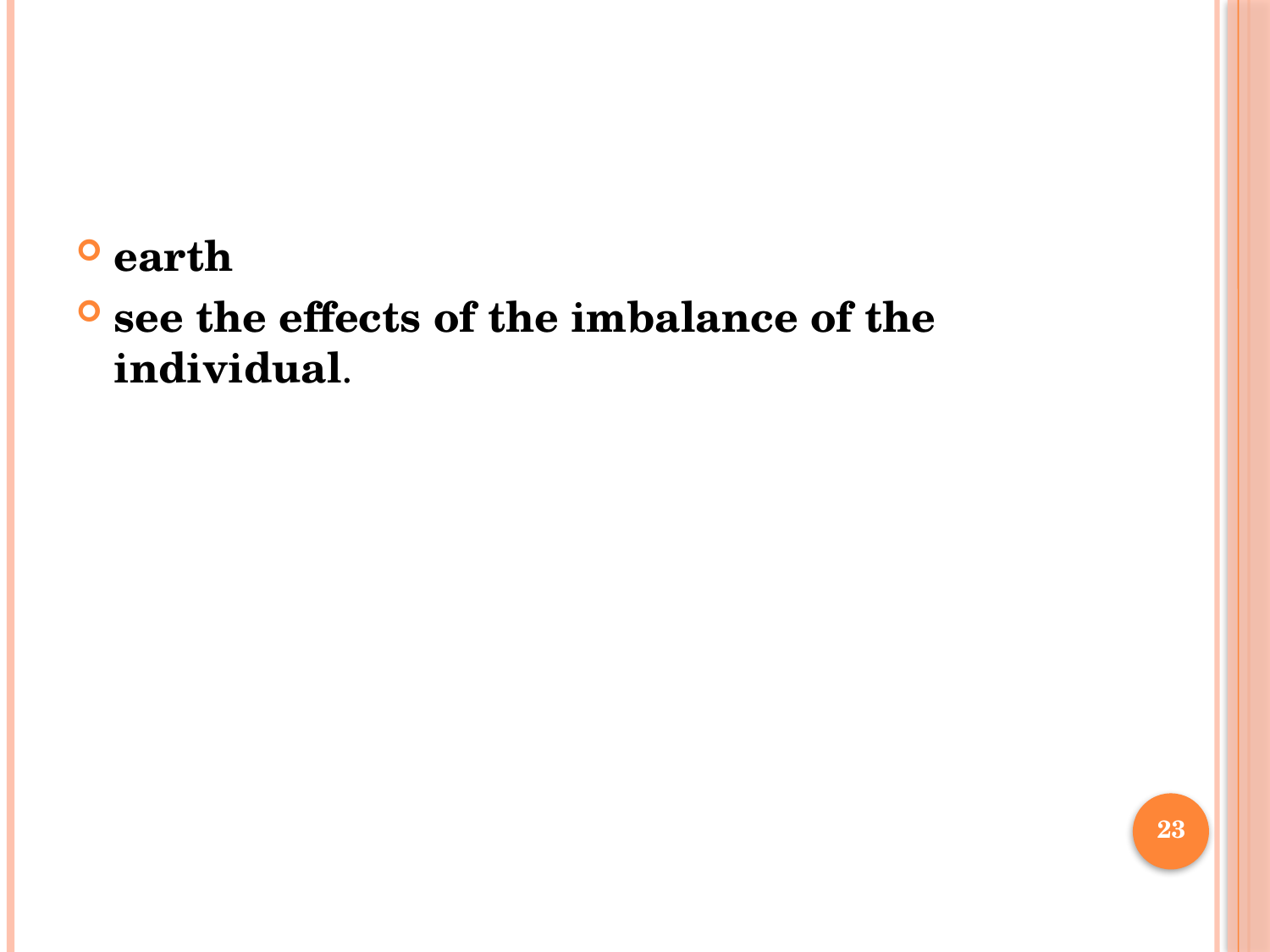

#
earth
see the effects of the imbalance of the individual.

23